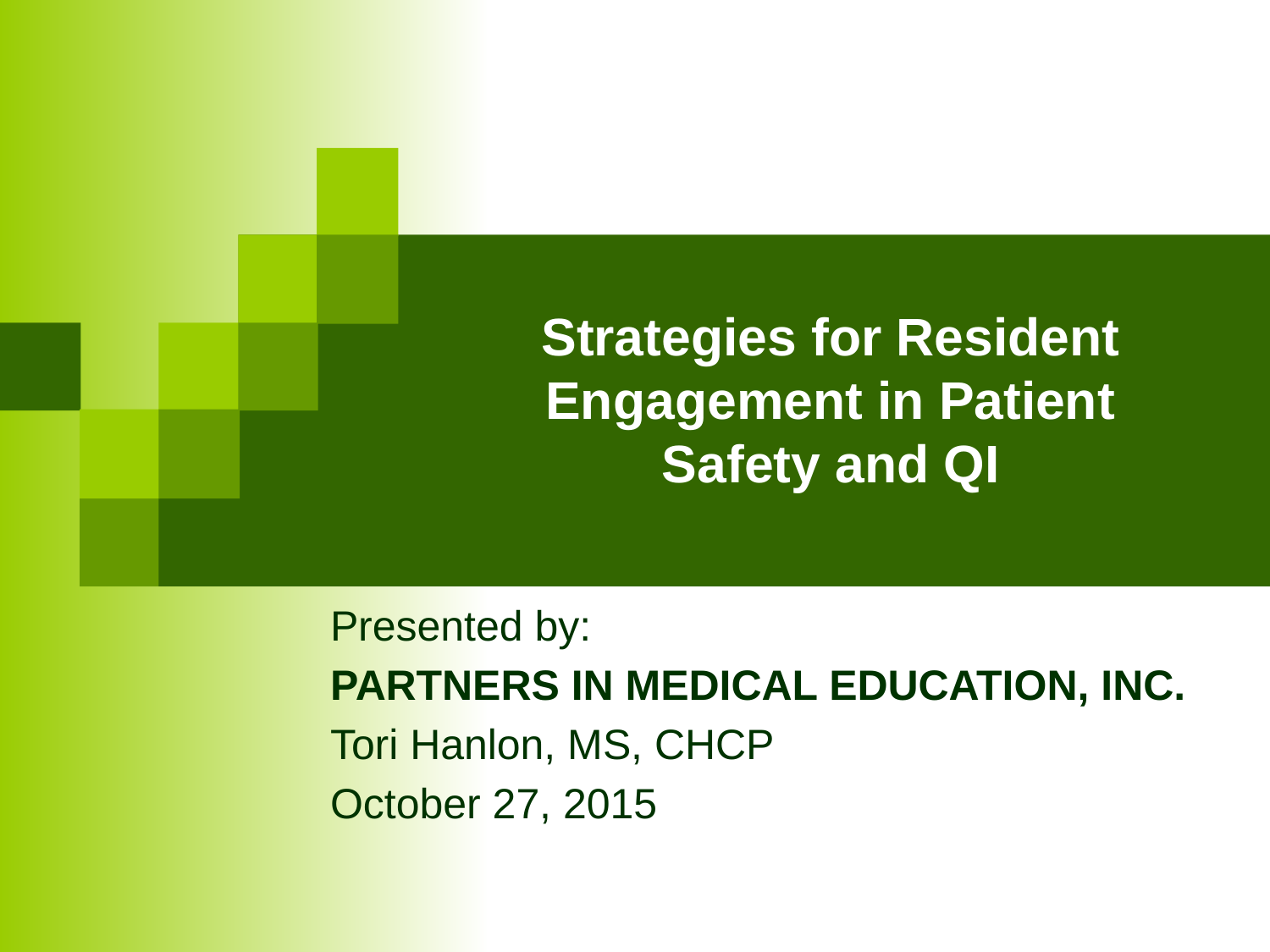

# Strategies for Resident Engagement in Patient Safety and QI
Presented by:
PARTNERS IN MEDICAL EDUCATION, INC.
Tori Hanlon, MS, CHCP
October 27, 2015